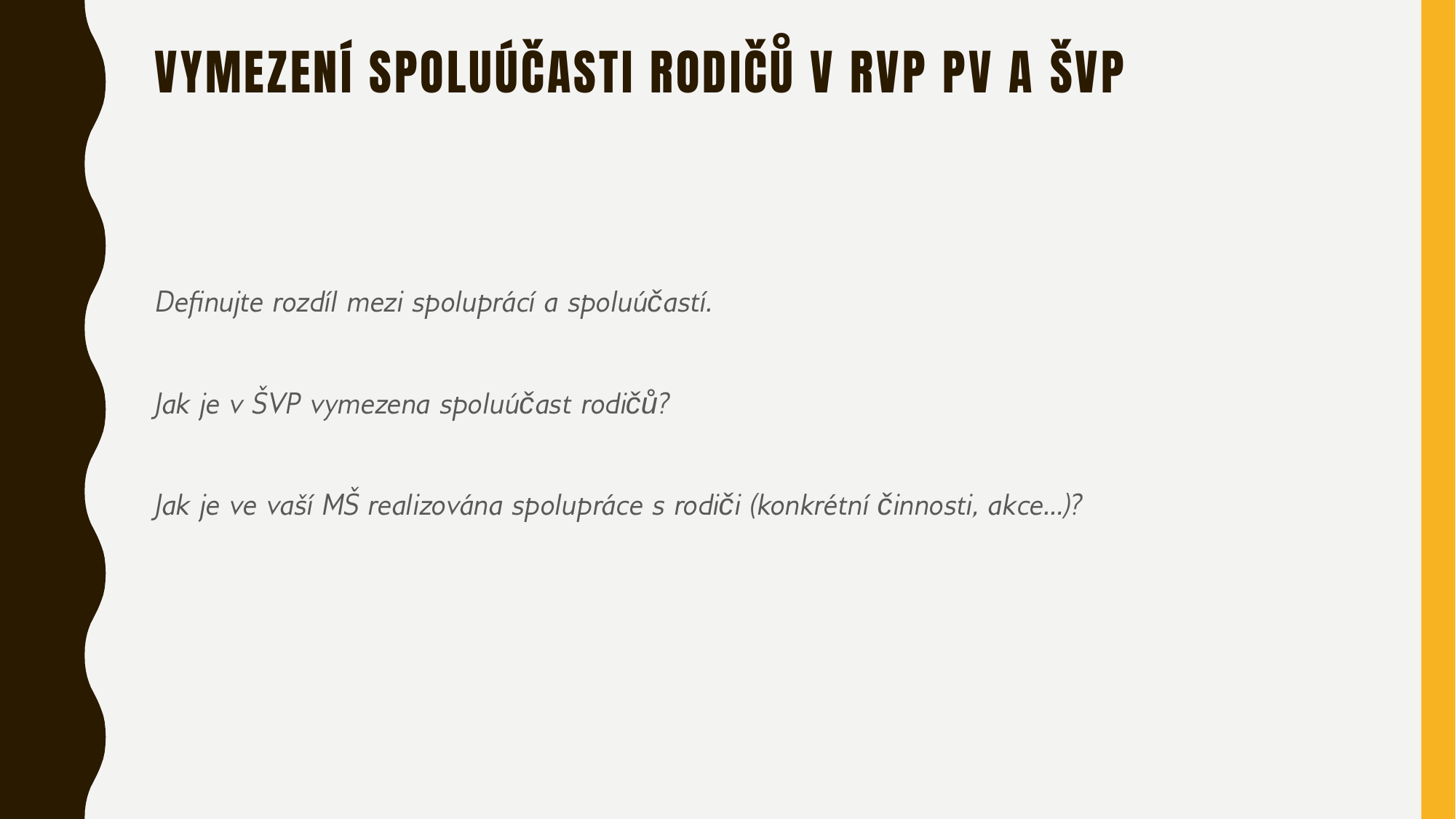

# Vymezení spoluúčasti rodičů v RVP PV a ŠVP
Definujte rozdíl mezi spoluprácí a spoluúčastí.

Jak je v ŠVP vymezena spoluúčast rodičů?

Jak je ve vaší MŠ realizována spolupráce s rodiči (konkrétní činnosti, akce…)?